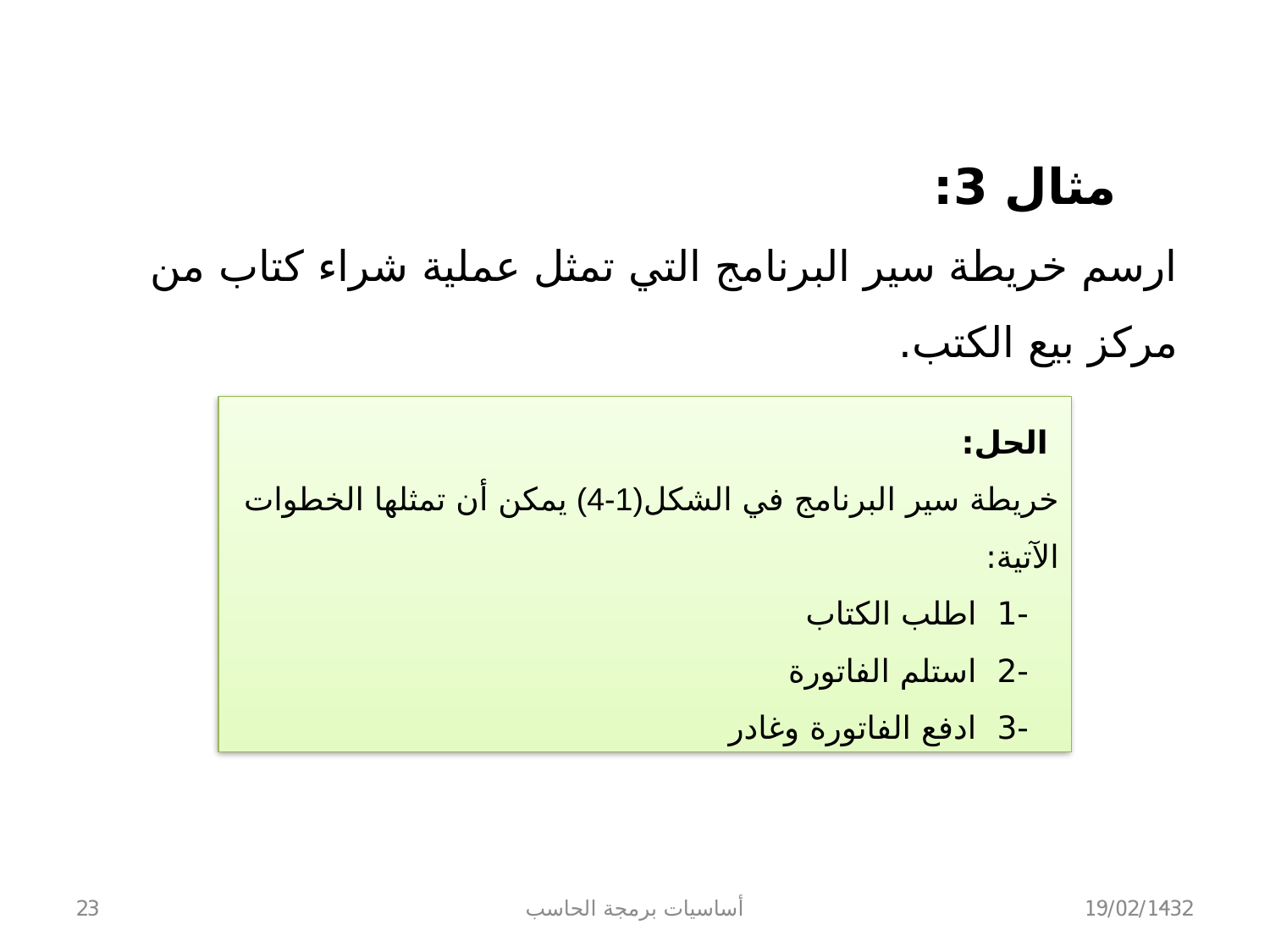

مثال 3:
ارسم خريطة سير البرنامج التي تمثل عملية شراء كتاب من مركز بيع الكتب.
 الحل:
خريطة سير البرنامج في الشكل(1-4) يمكن أن تمثلها الخطوات الآتية:
   -1  اطلب الكتاب
   -2  استلم الفاتورة
   -3  ادفع الفاتورة وغادر
23
أساسيات برمجة الحاسب
19/02/1432